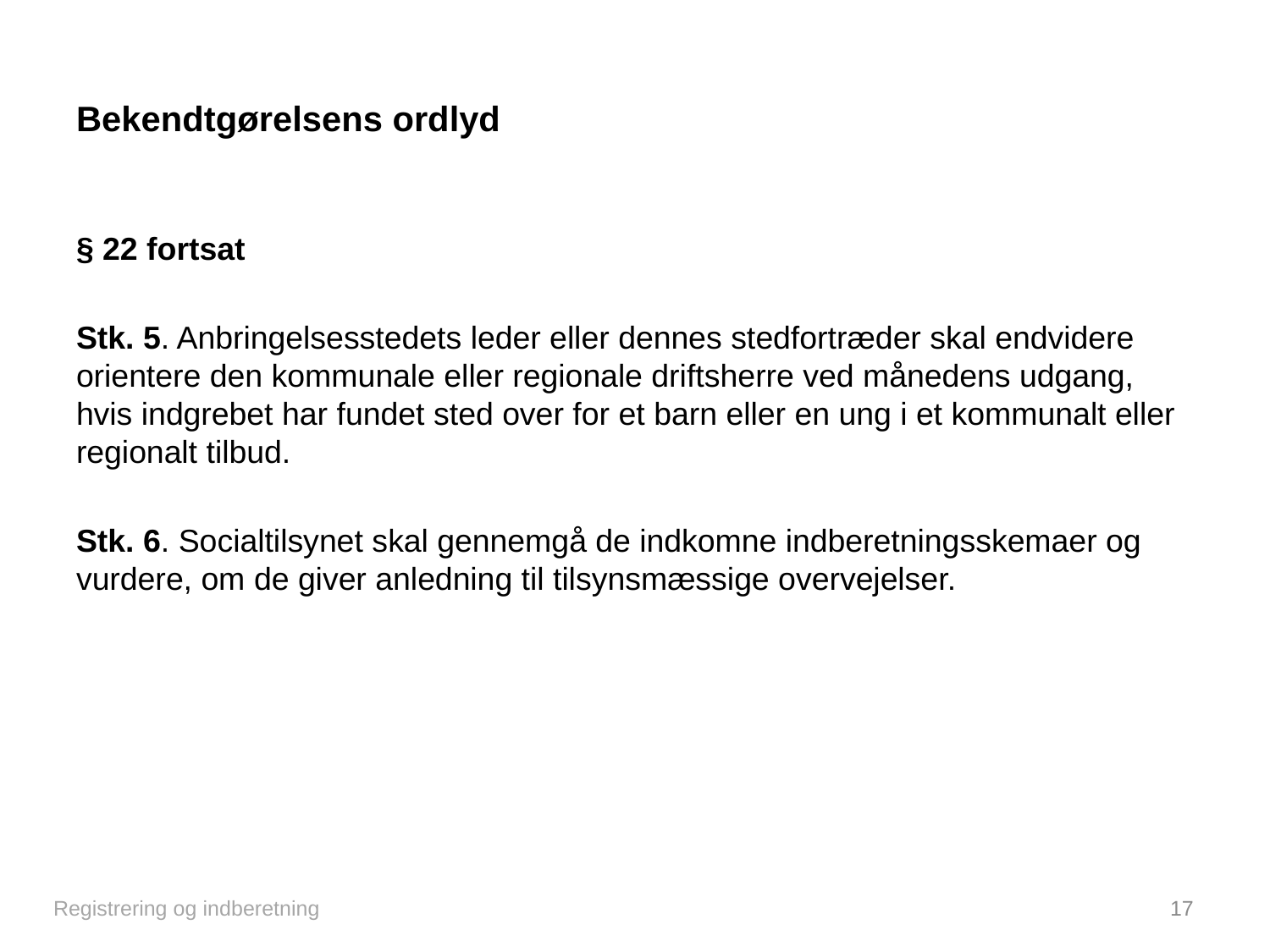

# Bekendtgørelsens ordlyd
§ 22 fortsat

Stk. 5. Anbringelsesstedets leder eller dennes stedfortræder skal endvidere orientere den kommunale eller regionale driftsherre ved månedens udgang, hvis indgrebet har fundet sted over for et barn eller en ung i et kommunalt eller regionalt tilbud.

Stk. 6. Socialtilsynet skal gennemgå de indkomne indberetningsskemaer og vurdere, om de giver anledning til tilsynsmæssige overvejelser.

Registrering og indberetning
17